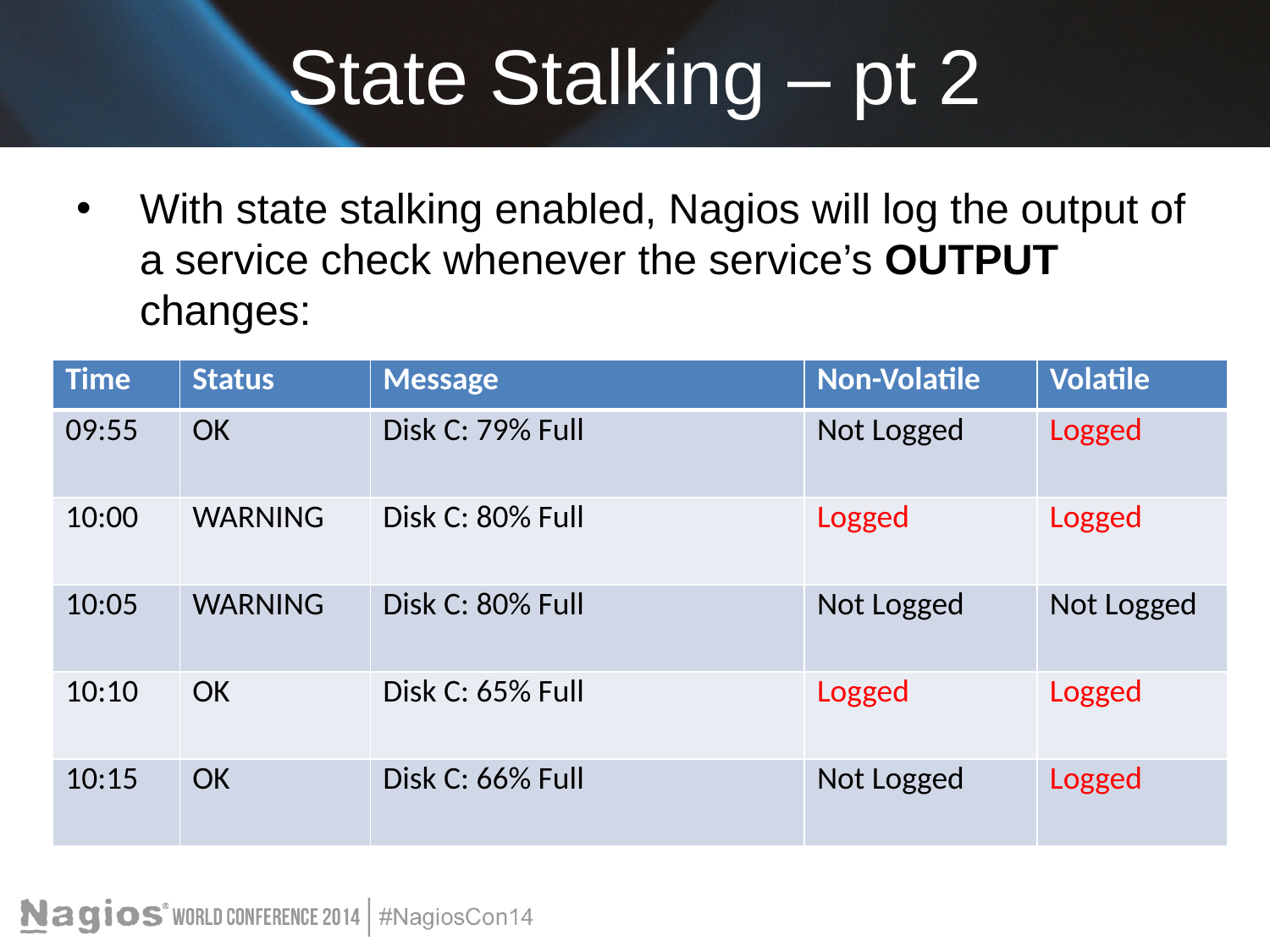

# State Stalking – pt 2
With state stalking enabled, Nagios will log the output of a service check whenever the service’s OUTPUT changes:

| Time | Status | Message | Non-Volatile | Volatile |
| --- | --- | --- | --- | --- |
| 09:55 | OK | Disk C: 79% Full | Not Logged | Logged |
| 10:00 | WARNING | Disk C: 80% Full | Logged | Logged |
| 10:05 | WARNING | Disk C: 80% Full | Not Logged | Not Logged |
| 10:10 | OK | Disk C: 65% Full | Logged | Logged |
| 10:15 | OK | Disk C: 66% Full | Not Logged | Logged |